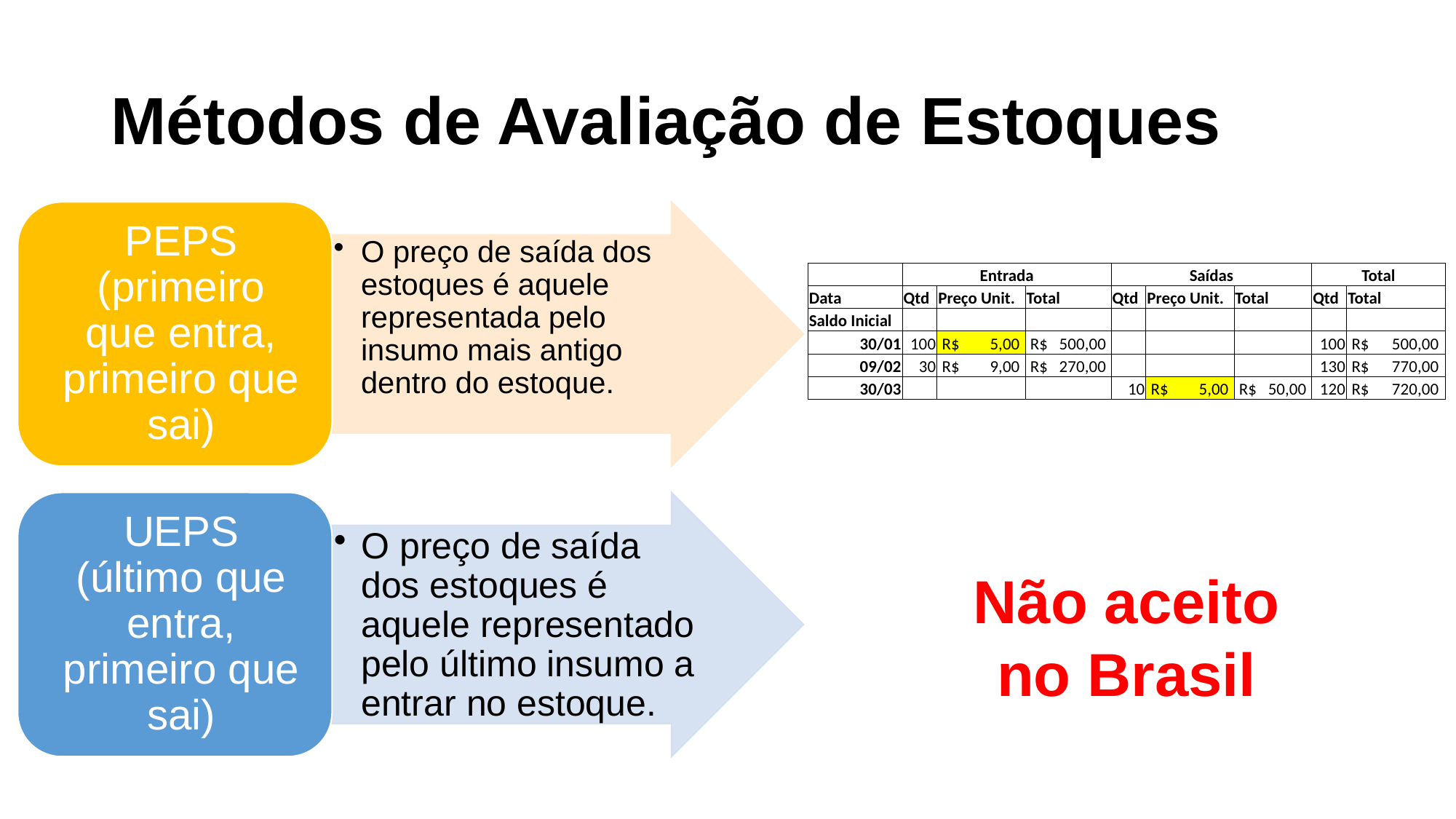

# Métodos de Avaliação de Estoques
O preço de saída dos estoques é aquele representada pelo insumo mais antigo dentro do estoque.
PEPS (primeiro que entra, primeiro que sai)
O preço de saída dos estoques é aquele representado pelo último insumo a entrar no estoque.
UEPS (último que entra, primeiro que sai)
|  | Entrada |  |  | Saídas |  |  | Total |  |
| --- | --- | --- | --- | --- | --- | --- | --- | --- |
| Data | Qtd | Preço Unit. | Total | Qtd | Preço Unit. | Total | Qtd | Total |
| Saldo Inicial |  |  |  |  |  |  |  |  |
| 30/01 | 100 | R$ 5,00 | R$ 500,00 |  |  |  | 100 | R$ 500,00 |
| 09/02 | 30 | R$ 9,00 | R$ 270,00 |  |  |  | 130 | R$ 770,00 |
| 30/03 |  |  |  | 10 | R$ 5,00 | R$ 50,00 | 120 | R$ 720,00 |
Não aceito no Brasil